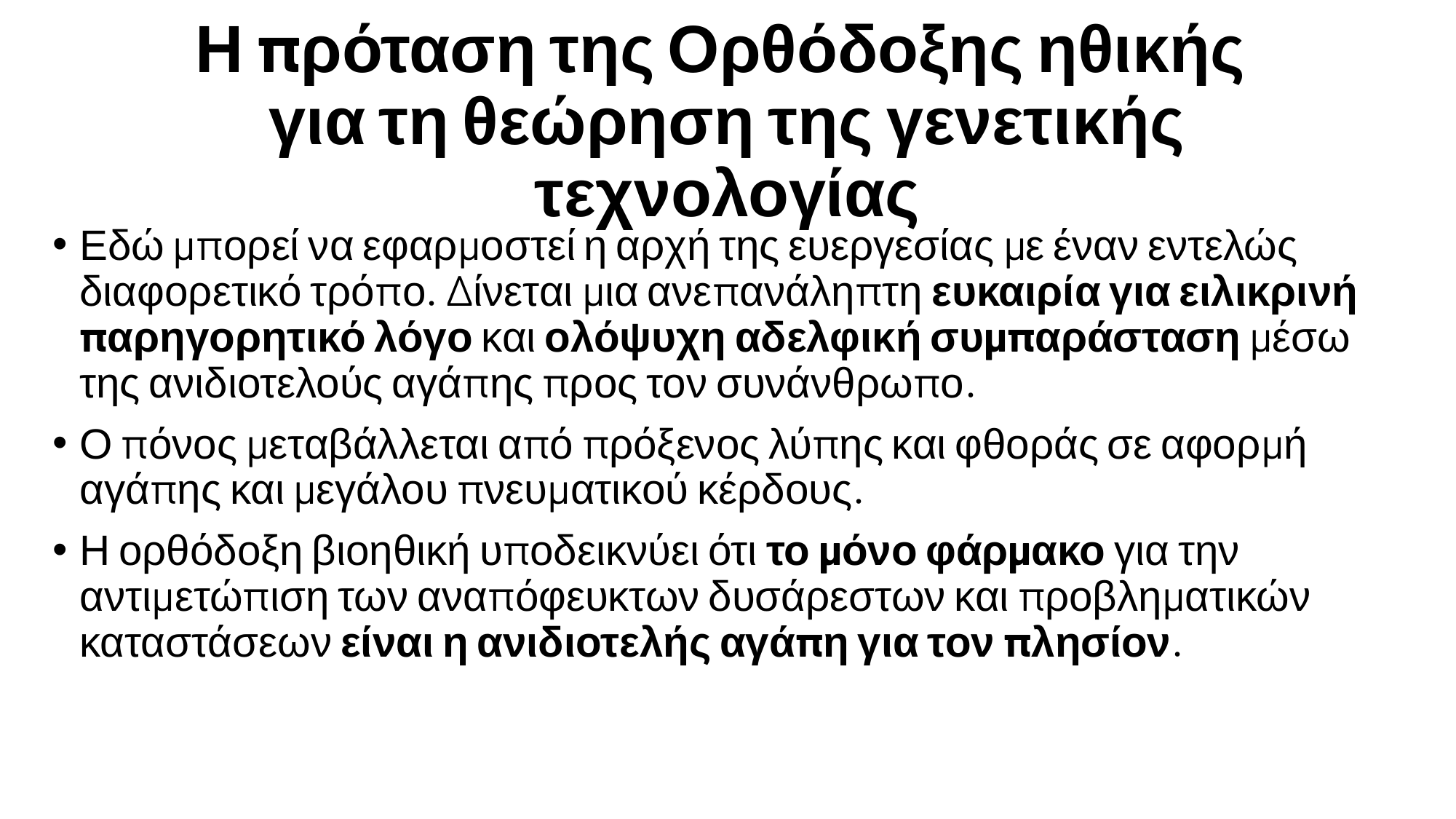

# Η πρόταση της Ορθόδοξης ηθικής για τη θεώρηση της γενετικής τεχνολογίας
Εδώ μπορεί να εφαρμοστεί η αρχή της ευεργεσίας με έναν εντελώς διαφορετικό τρόπο. Δίνεται μια ανεπανάληπτη ευκαιρία για ειλικρινή παρηγορητικό λόγο και ολόψυχη αδελφική συμπαράσταση μέσω της ανιδιοτελούς αγάπης προς τον συνάνθρωπο.
Ο πόνος μεταβάλλεται από πρόξενος λύπης και φθοράς σε αφορμή αγάπης και μεγάλου πνευματικού κέρδους.
Η ορθόδοξη βιοηθική υποδεικνύει ότι το μόνο φάρμακο για την αντιμετώπιση των αναπόφευκτων δυσάρεστων και προβληματικών καταστάσεων είναι η ανιδιοτελής αγάπη για τον πλησίον.